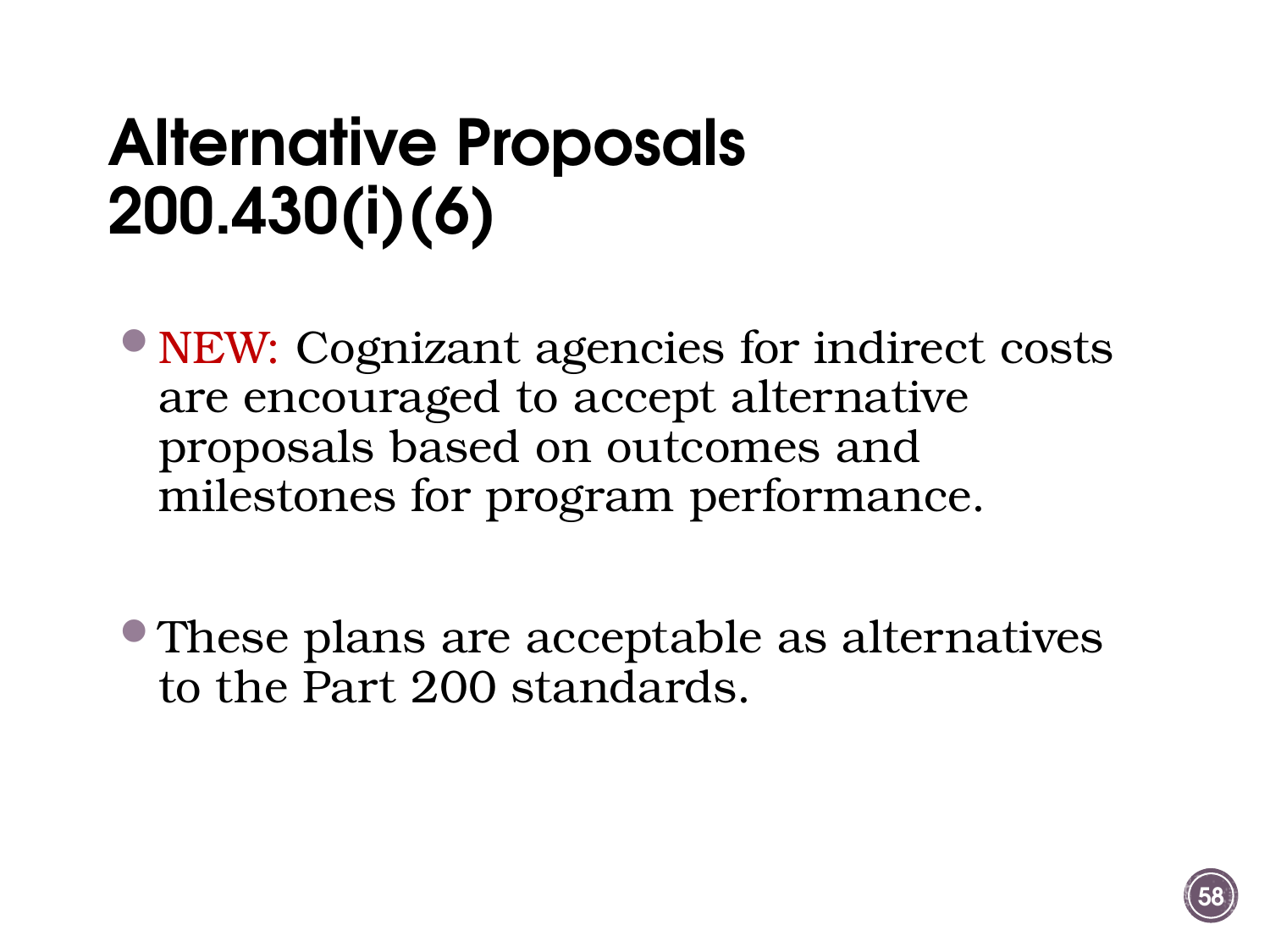

# Alternative Proposals 200.430(i)(6)
NEW: Cognizant agencies for indirect costs are encouraged to accept alternative proposals based on outcomes and milestones for program performance.

These plans are acceptable as alternatives to the Part 200 standards.
58